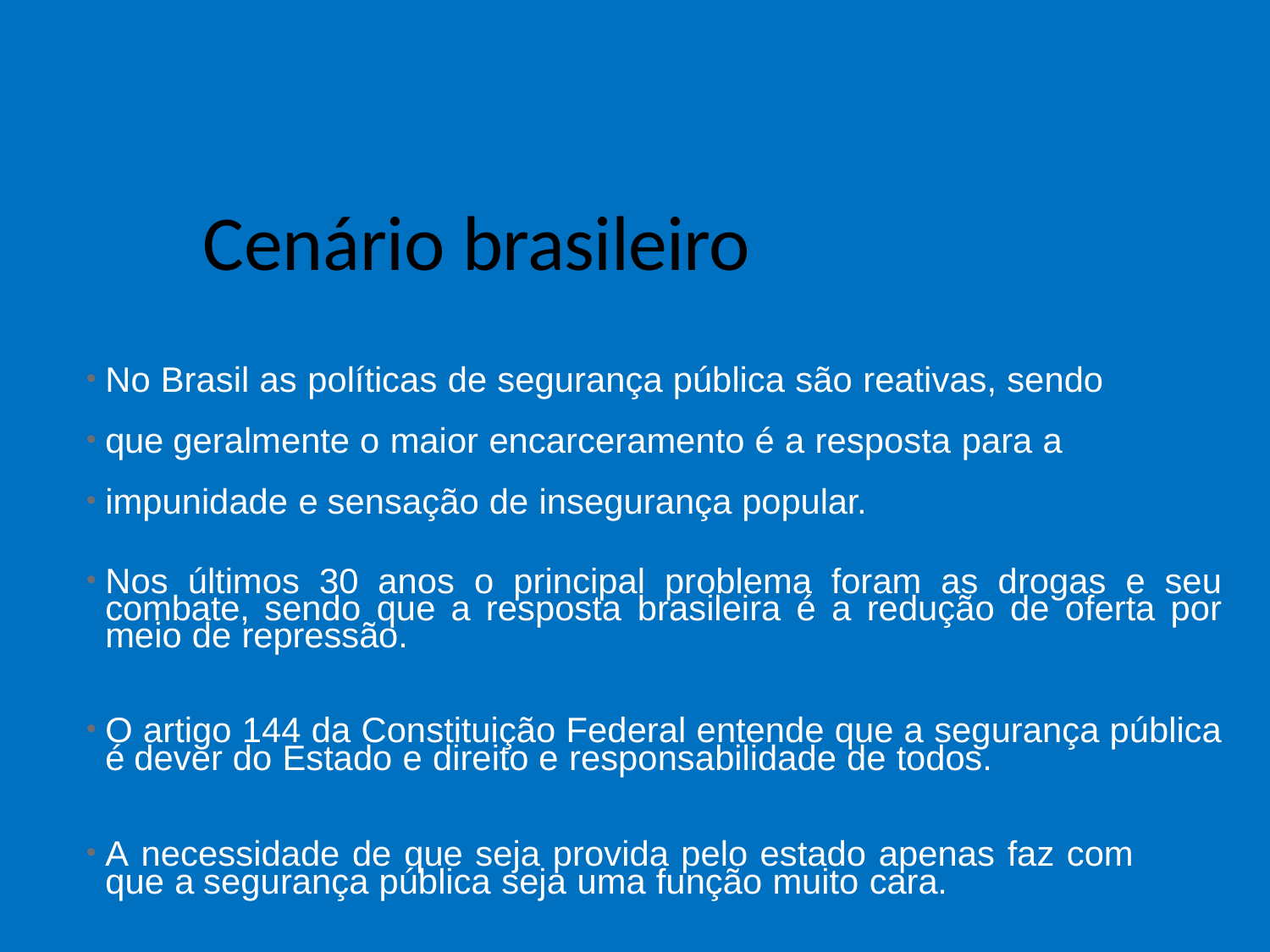

# Cenário brasileiro

No Brasil as políticas de segurança pública são reativas, sendo

que geralmente o maior encarceramento é a resposta para a

impunidade e sensação de insegurança popular.

Nos últimos 30 anos o principal problema foram as drogas e seu combate, sendo que a resposta brasileira é a redução de oferta por meio de repressão.

O artigo 144 da Constituição Federal entende que a segurança pública é dever do Estado e direito e responsabilidade de todos.

A necessidade de que seja provida pelo estado apenas faz com que a segurança pública seja uma função muito cara.